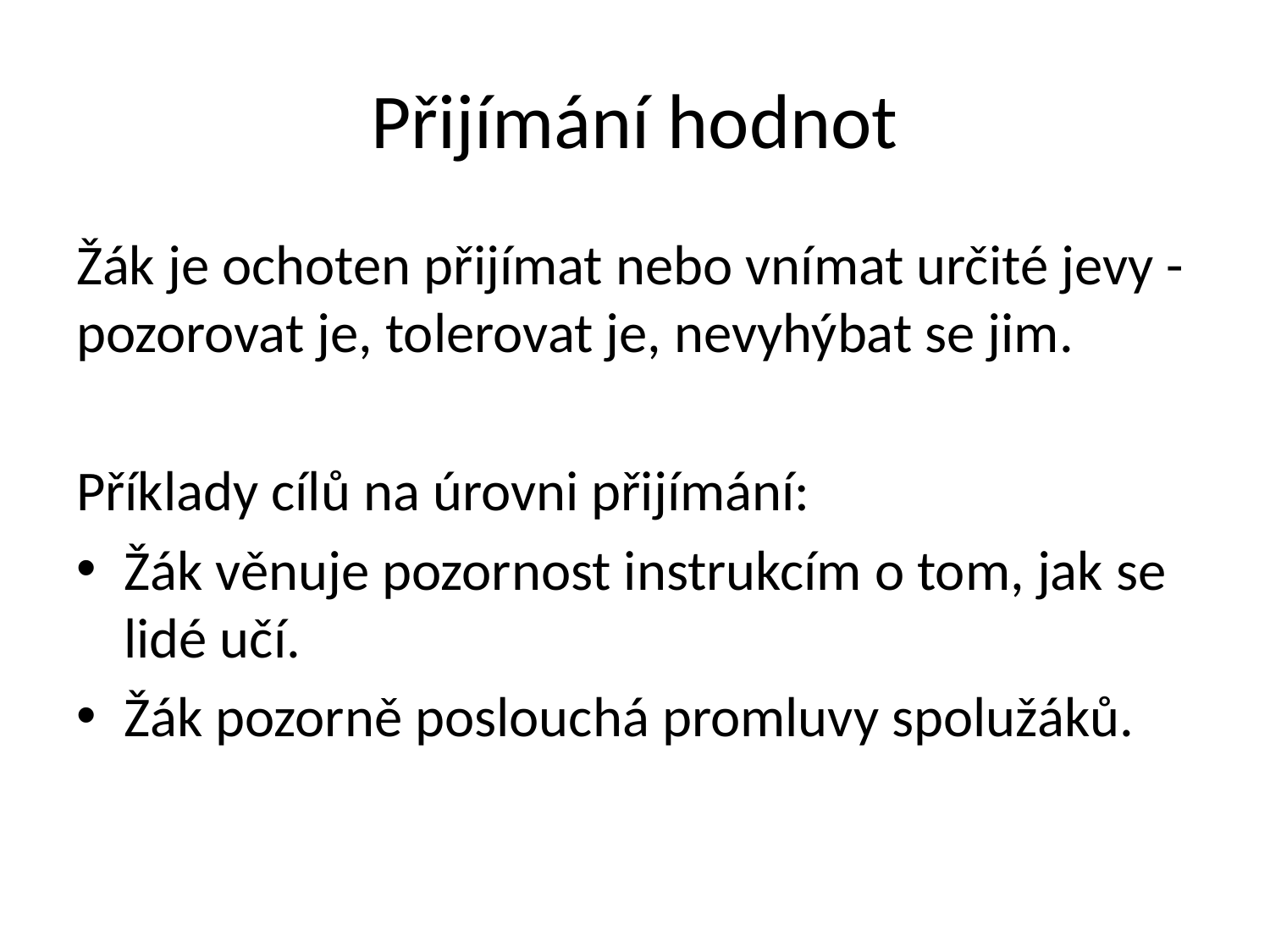

# Přijímání hodnot
Žák je ochoten přijímat nebo vnímat určité jevy - pozorovat je, tolerovat je, nevyhýbat se jim.

Příklady cílů na úrovni přijímání:
Žák věnuje pozornost instrukcím o tom, jak se lidé učí.
Žák pozorně poslouchá promluvy spolužáků.